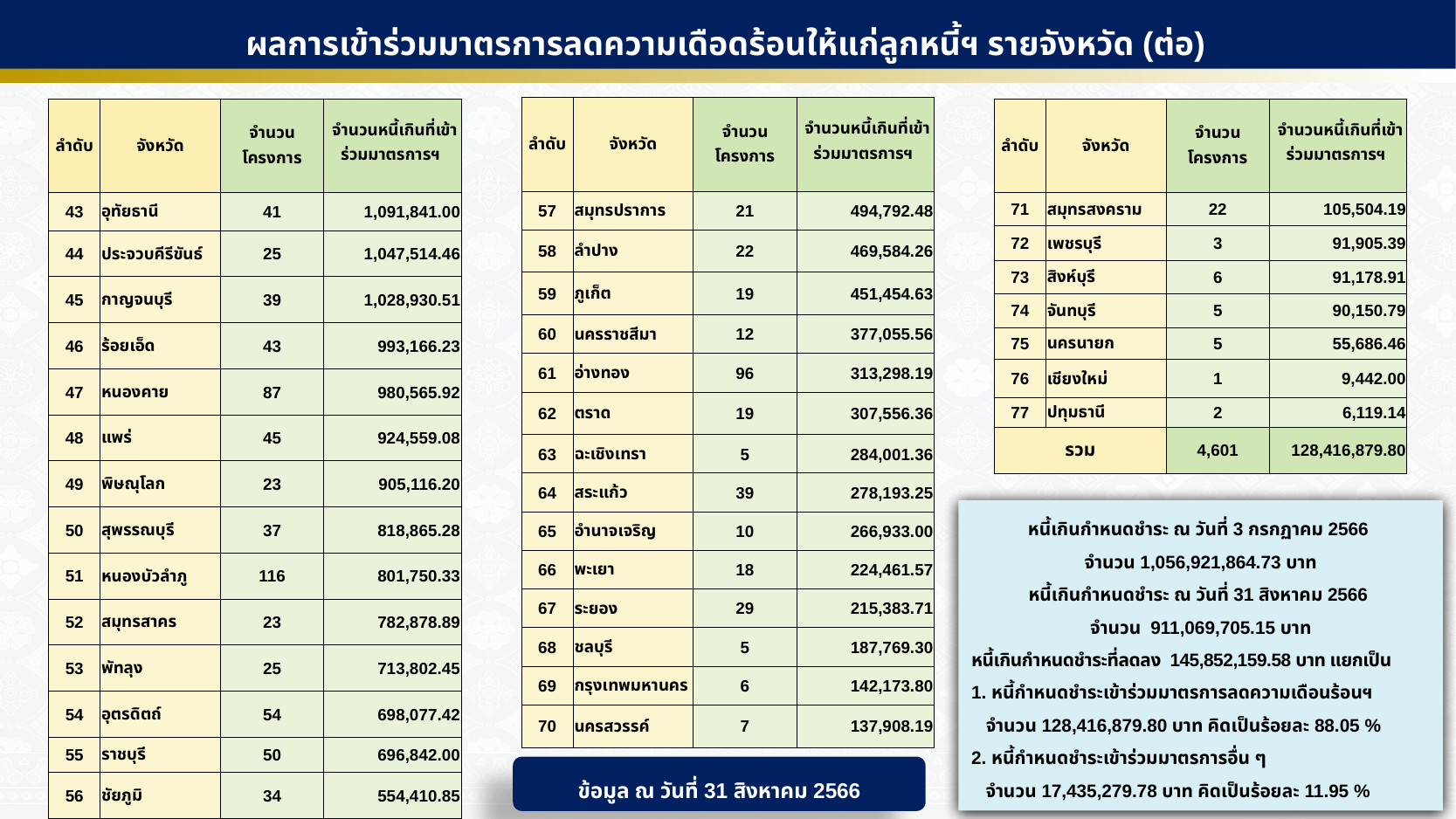

ผลการเข้าร่วมมาตรการลดความเดือดร้อนให้แก่ลูกหนี้ฯ รายจังหวัด (ต่อ)
| ลำดับ | จังหวัด | จำนวนโครงการ | จำนวนหนี้เกินที่เข้าร่วมมาตรการฯ |
| --- | --- | --- | --- |
| 57 | สมุทรปราการ | 21 | 494,792.48 |
| 58 | ลำปาง | 22 | 469,584.26 |
| 59 | ภูเก็ต | 19 | 451,454.63 |
| 60 | นครราชสีมา | 12 | 377,055.56 |
| 61 | อ่างทอง | 96 | 313,298.19 |
| 62 | ตราด | 19 | 307,556.36 |
| 63 | ฉะเชิงเทรา | 5 | 284,001.36 |
| 64 | สระแก้ว | 39 | 278,193.25 |
| 65 | อำนาจเจริญ | 10 | 266,933.00 |
| 66 | พะเยา | 18 | 224,461.57 |
| 67 | ระยอง | 29 | 215,383.71 |
| 68 | ชลบุรี | 5 | 187,769.30 |
| 69 | กรุงเทพมหานคร | 6 | 142,173.80 |
| 70 | นครสวรรค์ | 7 | 137,908.19 |
| ลำดับ | จังหวัด | จำนวนโครงการ | จำนวนหนี้เกินที่เข้าร่วมมาตรการฯ |
| --- | --- | --- | --- |
| 43 | อุทัยธานี | 41 | 1,091,841.00 |
| 44 | ประจวบคีรีขันธ์ | 25 | 1,047,514.46 |
| 45 | กาญจนบุรี | 39 | 1,028,930.51 |
| 46 | ร้อยเอ็ด | 43 | 993,166.23 |
| 47 | หนองคาย | 87 | 980,565.92 |
| 48 | แพร่ | 45 | 924,559.08 |
| 49 | พิษณุโลก | 23 | 905,116.20 |
| 50 | สุพรรณบุรี | 37 | 818,865.28 |
| 51 | หนองบัวลำภู | 116 | 801,750.33 |
| 52 | สมุทรสาคร | 23 | 782,878.89 |
| 53 | พัทลุง | 25 | 713,802.45 |
| 54 | อุตรดิตถ์ | 54 | 698,077.42 |
| 55 | ราชบุรี | 50 | 696,842.00 |
| 56 | ชัยภูมิ | 34 | 554,410.85 |
| ลำดับ | จังหวัด | จำนวนโครงการ | จำนวนหนี้เกินที่เข้าร่วมมาตรการฯ |
| --- | --- | --- | --- |
| 71 | สมุทรสงคราม | 22 | 105,504.19 |
| 72 | เพชรบุรี | 3 | 91,905.39 |
| 73 | สิงห์บุรี | 6 | 91,178.91 |
| 74 | จันทบุรี | 5 | 90,150.79 |
| 75 | นครนายก | 5 | 55,686.46 |
| 76 | เชียงใหม่ | 1 | 9,442.00 |
| 77 | ปทุมธานี | 2 | 6,119.14 |
| รวม |  | 4,601 | 128,416,879.80 |
หนี้เกินกำหนดชำระ ณ วันที่ 3 กรกฏาคม 2566
จำนวน 1,056,921,864.73 บาท
หนี้เกินกำหนดชำระ ณ วันที่ 31 สิงหาคม 2566
จำนวน  911,069,705.15 บาท
หนี้เกินกำหนดชำระที่ลดลง  145,852,159.58 บาท แยกเป็น
1. หนี้กำหนดชำระเข้าร่วมมาตรการลดความเดือนร้อนฯ
   จำนวน 128,416,879.80 บาท คิดเป็นร้อยละ 88.05 %
2. หนี้กำหนดชำระเข้าร่วมมาตรการอื่น ๆ
   จำนวน 17,435,279.78 บาท คิดเป็นร้อยละ 11.95 %
ข้อมูล ณ วันที่ 31 สิงหาคม 2566